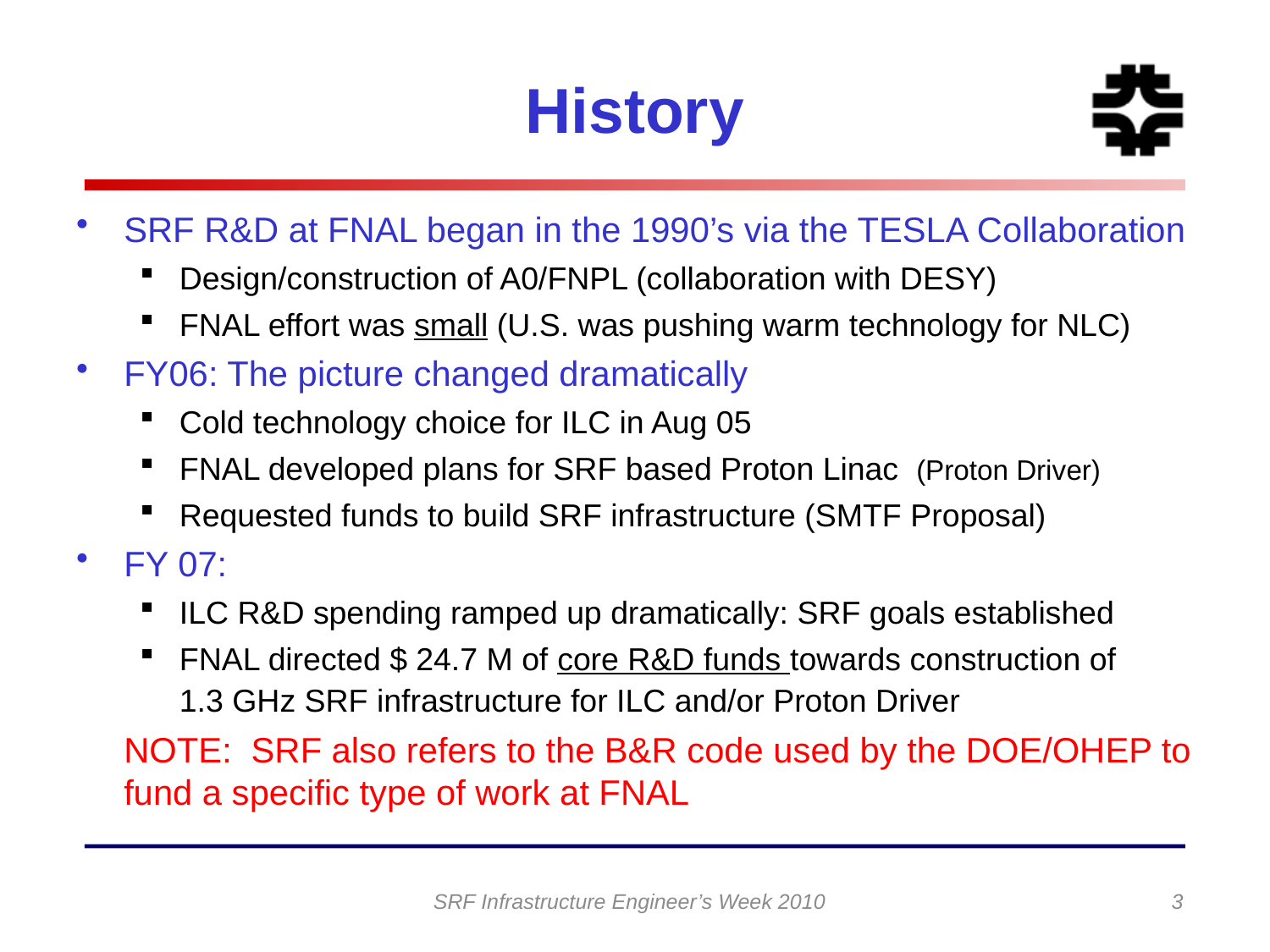

# History
SRF R&D at FNAL began in the 1990’s via the TESLA Collaboration
Design/construction of A0/FNPL (collaboration with DESY)
FNAL effort was small (U.S. was pushing warm technology for NLC)
FY06: The picture changed dramatically
Cold technology choice for ILC in Aug 05
FNAL developed plans for SRF based Proton Linac  (Proton Driver)
Requested funds to build SRF infrastructure (SMTF Proposal)
FY 07:
ILC R&D spending ramped up dramatically: SRF goals established
FNAL directed $ 24.7 M of core R&D funds towards construction of	 1.3 GHz SRF infrastructure for ILC and/or Proton Driver
	NOTE:  SRF also refers to the B&R code used by the DOE/OHEP to fund a specific type of work at FNAL

SRF Infrastructure Engineer’s Week 2010
3